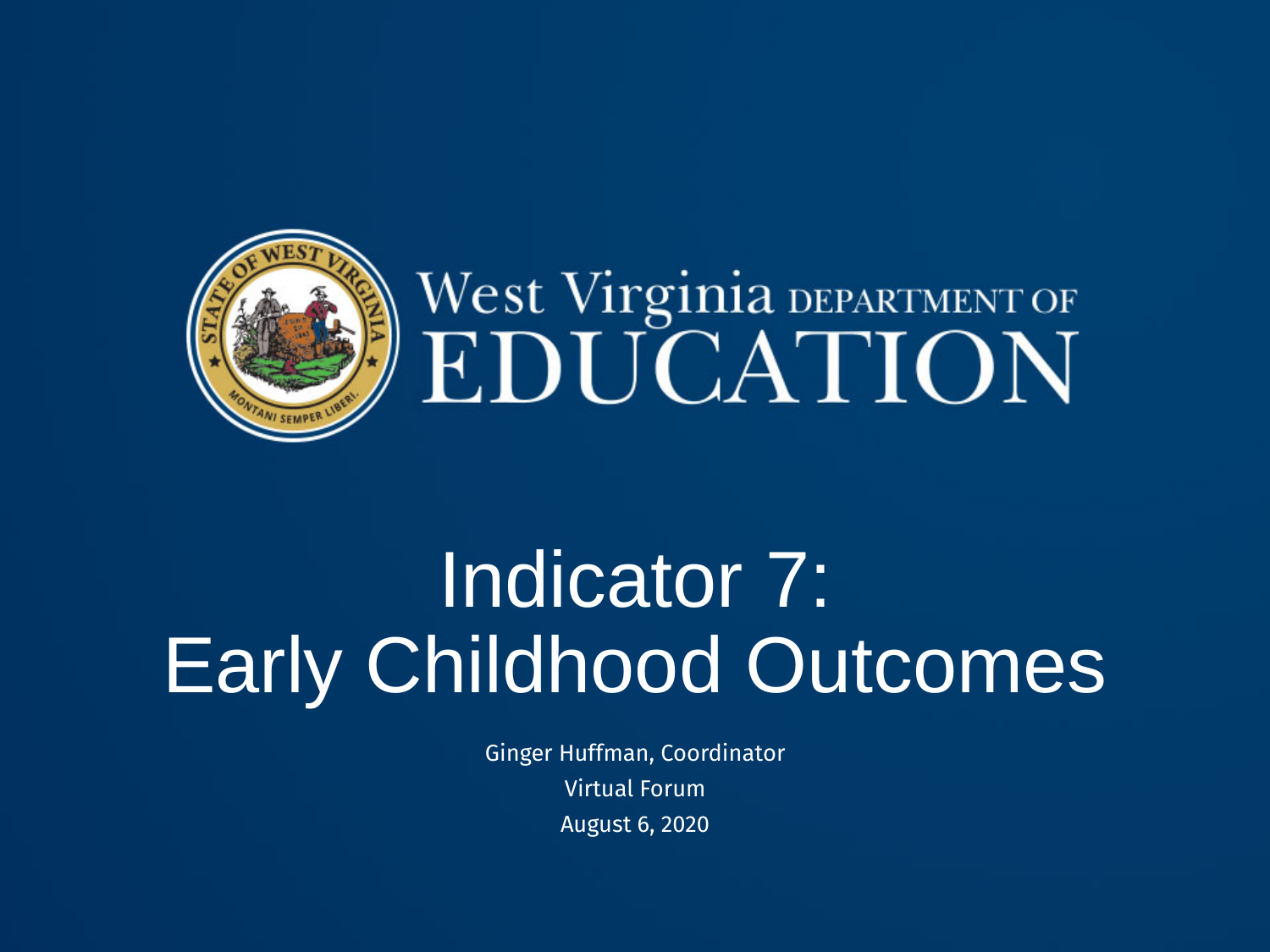

# Indicator 7: Early Childhood Outcomes
Ginger Huffman, Coordinator
Virtual Forum
August 6, 2020